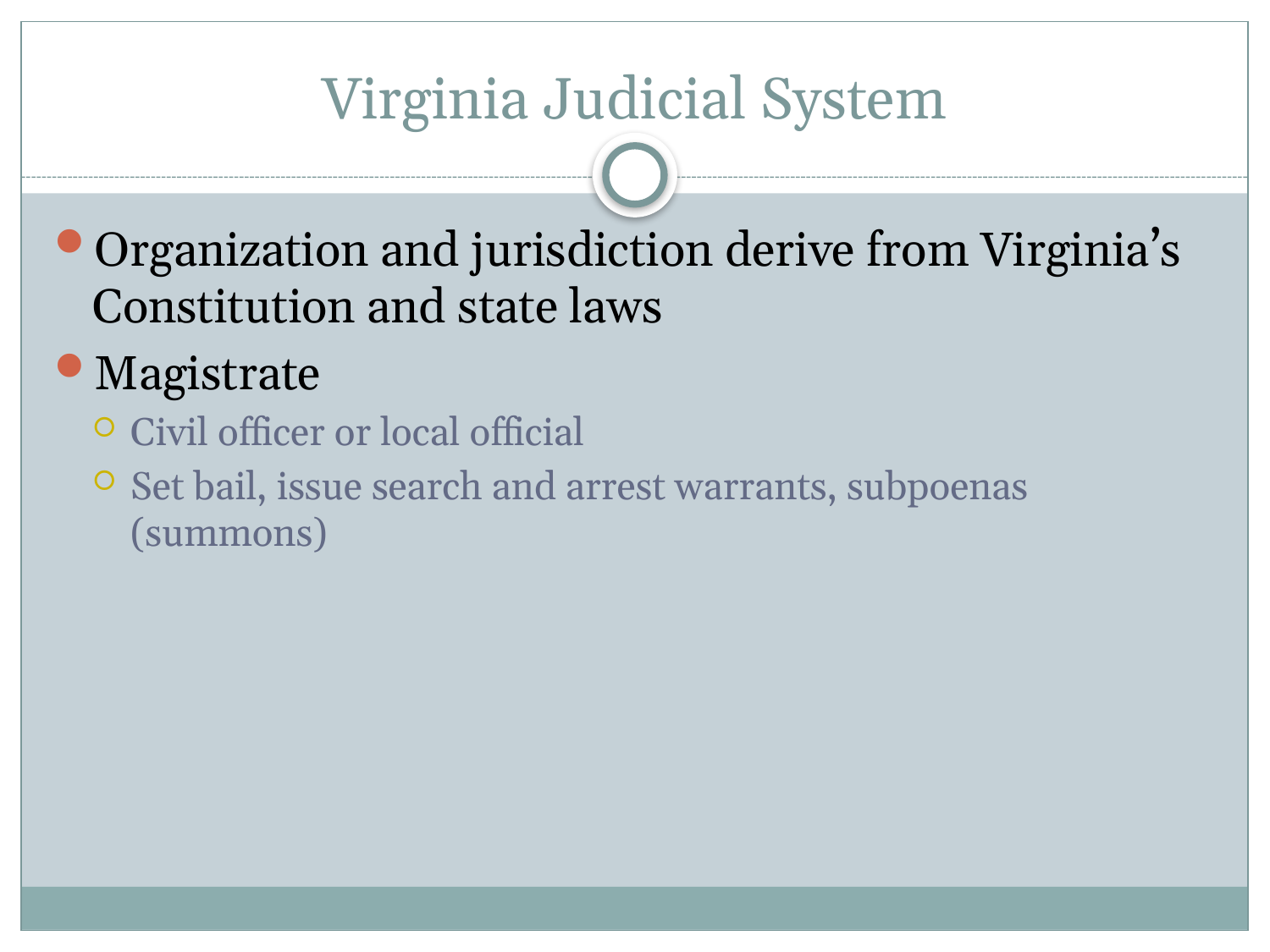

# Virginia Judicial System
Organization and jurisdiction derive from Virginia’s Constitution and state laws
Magistrate
Civil officer or local official
Set bail, issue search and arrest warrants, subpoenas (summons)